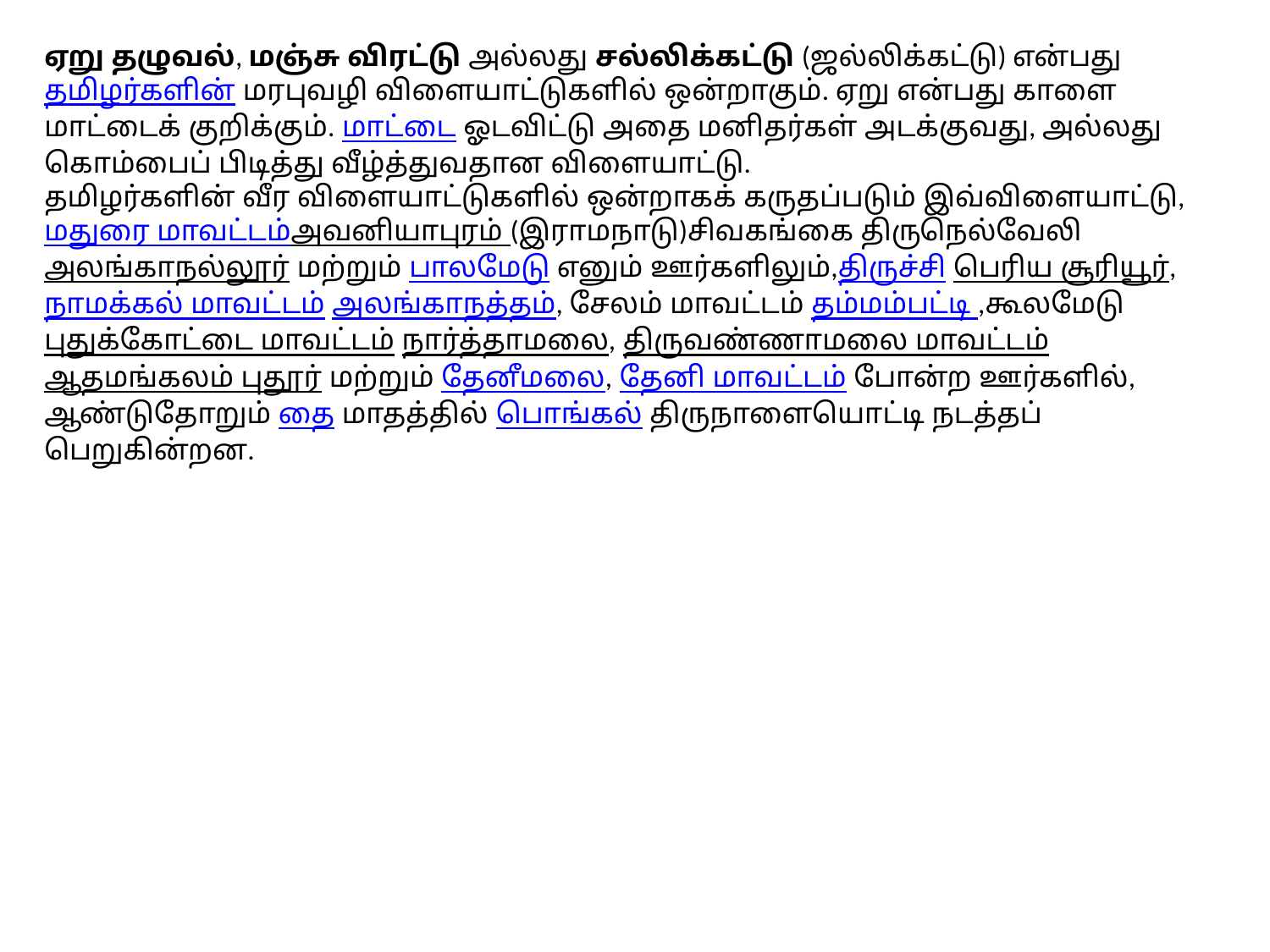

ஏறு தழுவல், மஞ்சு விரட்டு அல்லது சல்லிக்கட்டு (ஜல்லிக்கட்டு) என்பது தமிழர்களின் மரபுவழி விளையாட்டுகளில் ஒன்றாகும். ஏறு என்பது காளை மாட்டைக் குறிக்கும். மாட்டை ஓடவிட்டு அதை மனிதர்கள் அடக்குவது, அல்லது கொம்பைப் பிடித்து வீழ்த்துவதான விளையாட்டு.
தமிழர்களின் வீர விளையாட்டுகளில் ஒன்றாகக் கருதப்படும் இவ்விளையாட்டு, மதுரை மாவட்டம்அவனியாபுரம் (இராமநாடு)சிவகங்கை திருநெல்வேலி அலங்காநல்லூர் மற்றும் பாலமேடு எனும் ஊர்களிலும்,திருச்சி பெரிய சூரியூர்,நாமக்கல் மாவட்டம் அலங்காநத்தம், சேலம் மாவட்டம் தம்மம்பட்டி ,கூலமேடு புதுக்கோட்டை மாவட்டம் நார்த்தாமலை, திருவண்ணாமலை மாவட்டம் ஆதமங்கலம் புதூர் மற்றும் தேனீமலை, தேனி மாவட்டம் போன்ற ஊர்களில், ஆண்டுதோறும் தை மாதத்தில் பொங்கல் திருநாளையொட்டி நடத்தப் பெறுகின்றன.